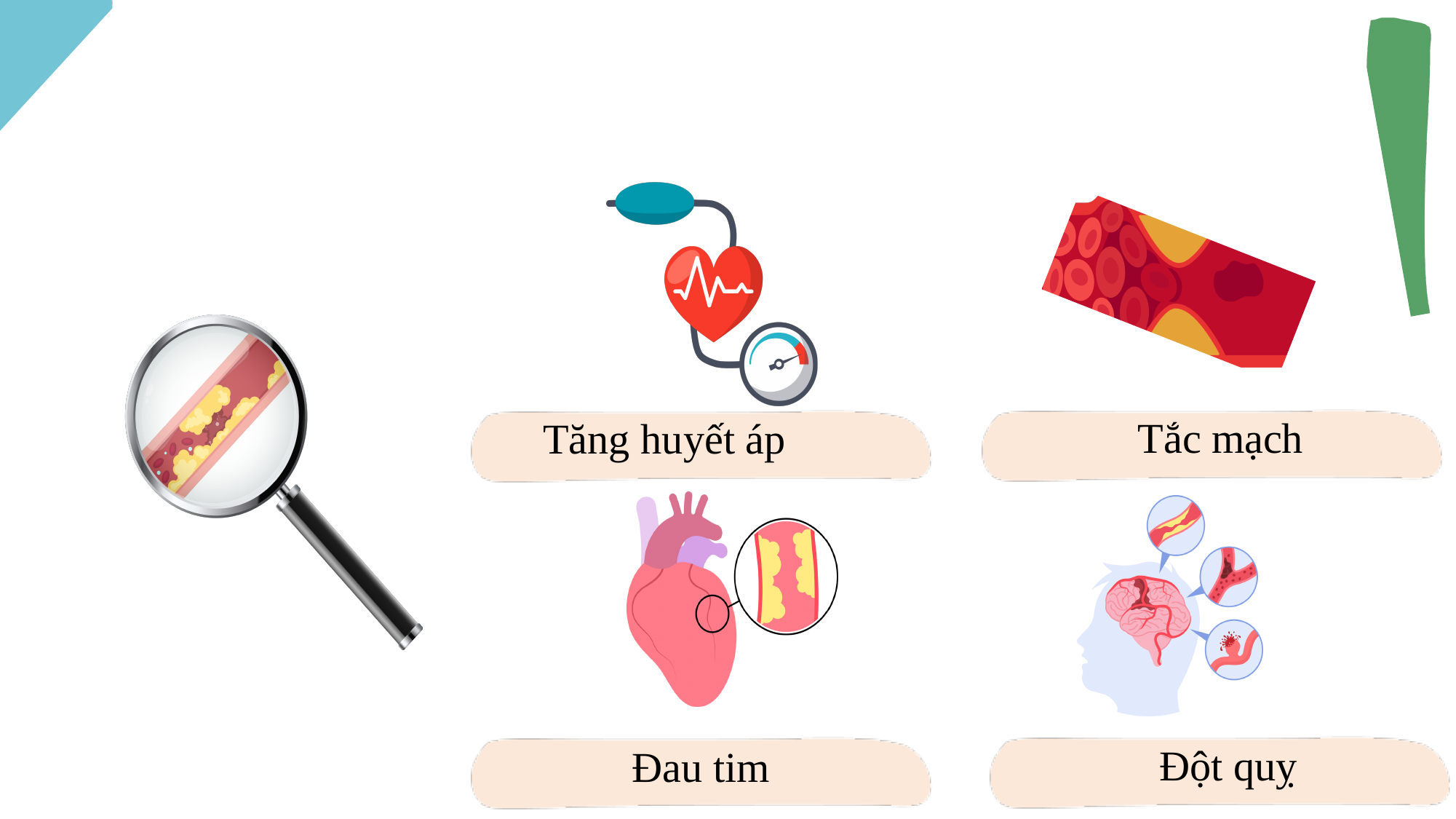

Tắc mạch
Tăng huyết áp

Đột quỵ
Đau tim